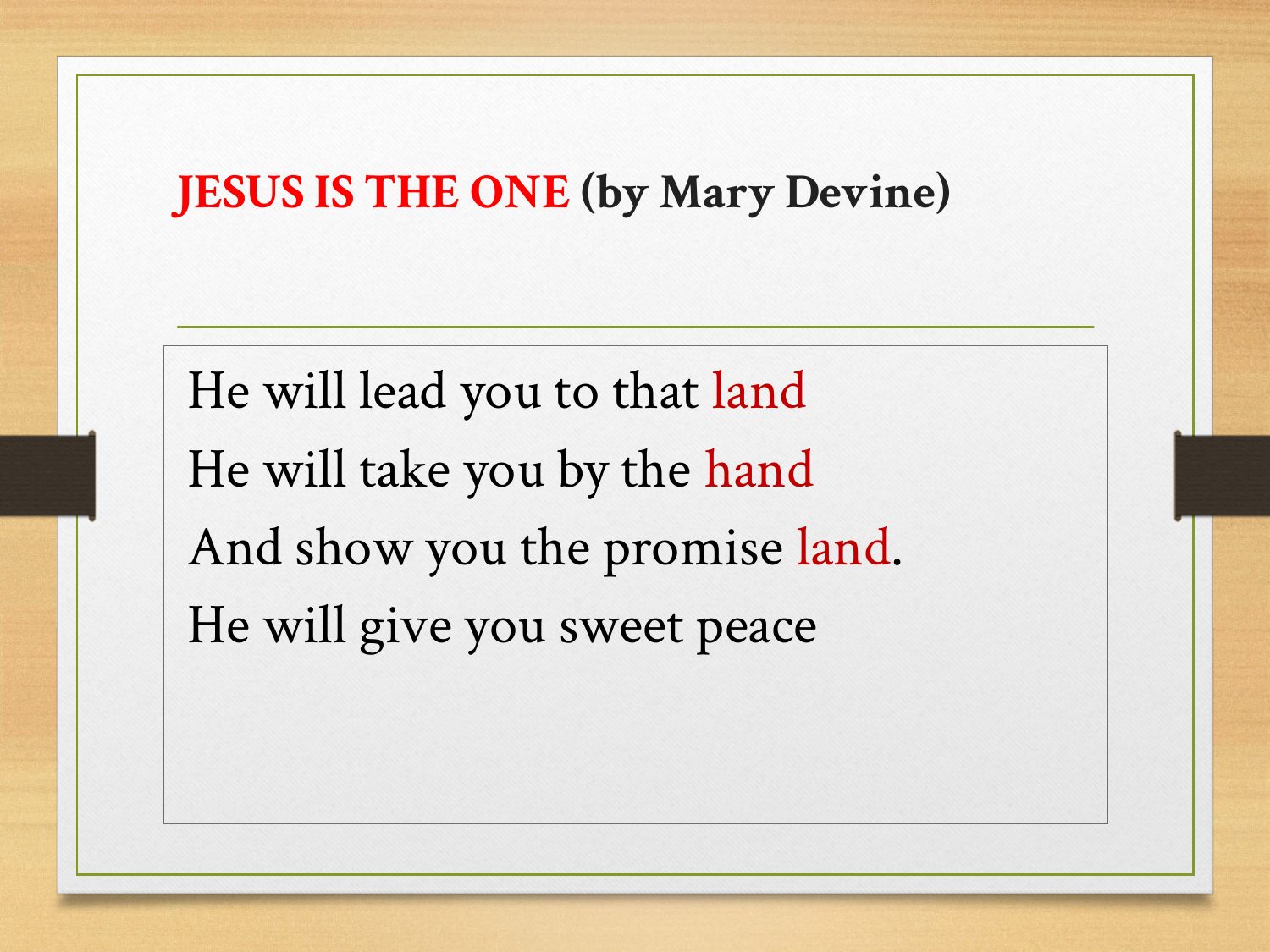

# JESUS IS THE ONE (by Mary Devine)
He will lead you to that land
He will take you by the hand
And show you the promise land.
He will give you sweet peace